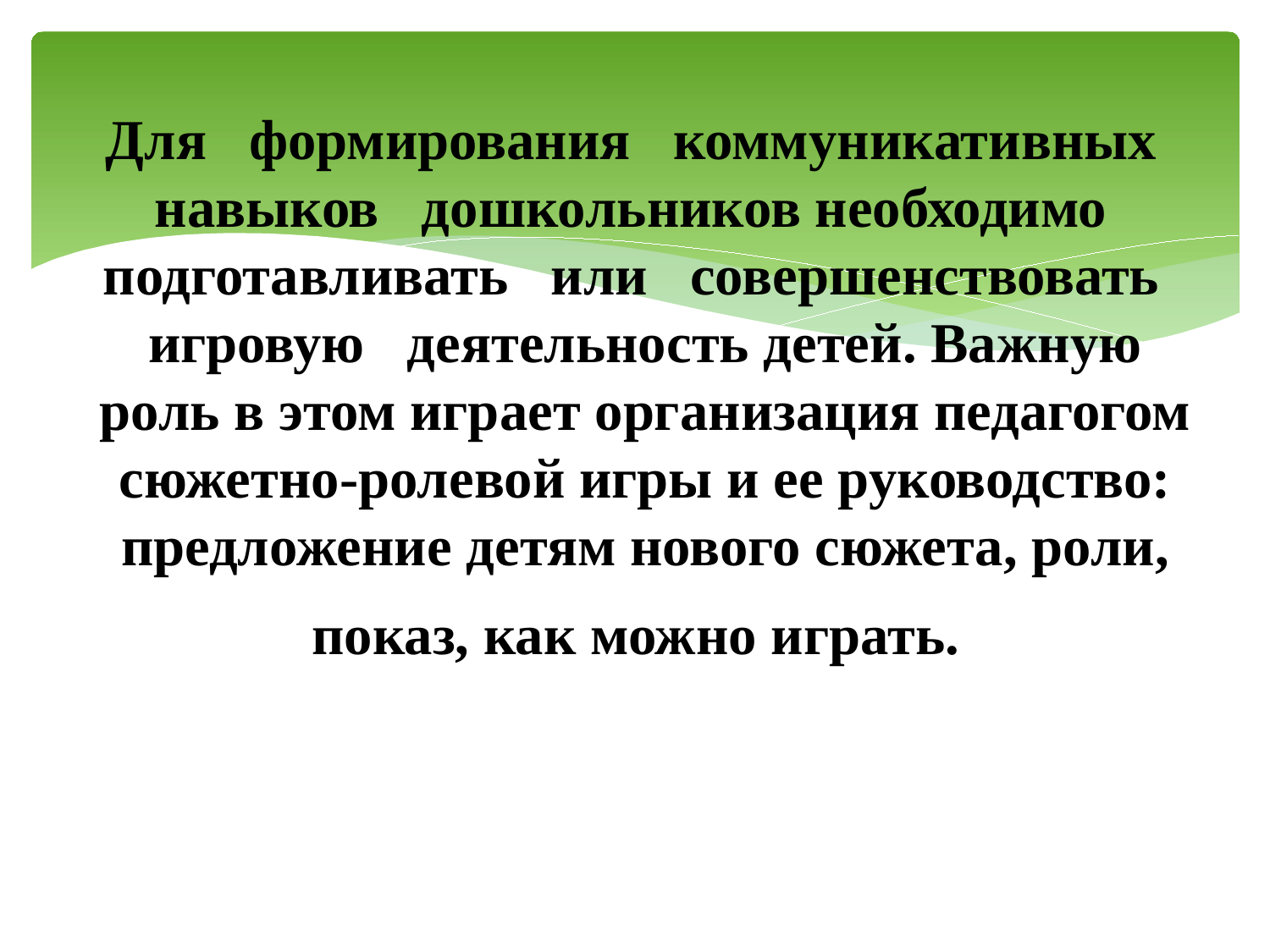

# Для   формирования   коммуникативных   навыков   дошкольников необходимо   подготавливать   или   совершенствовать   игровую   деятельность детей. Важную роль в этом играет организация педагогом сюжетно-ролевой игры и ее руководство: предложение детям нового сюжета, роли, показ, как можно играть.